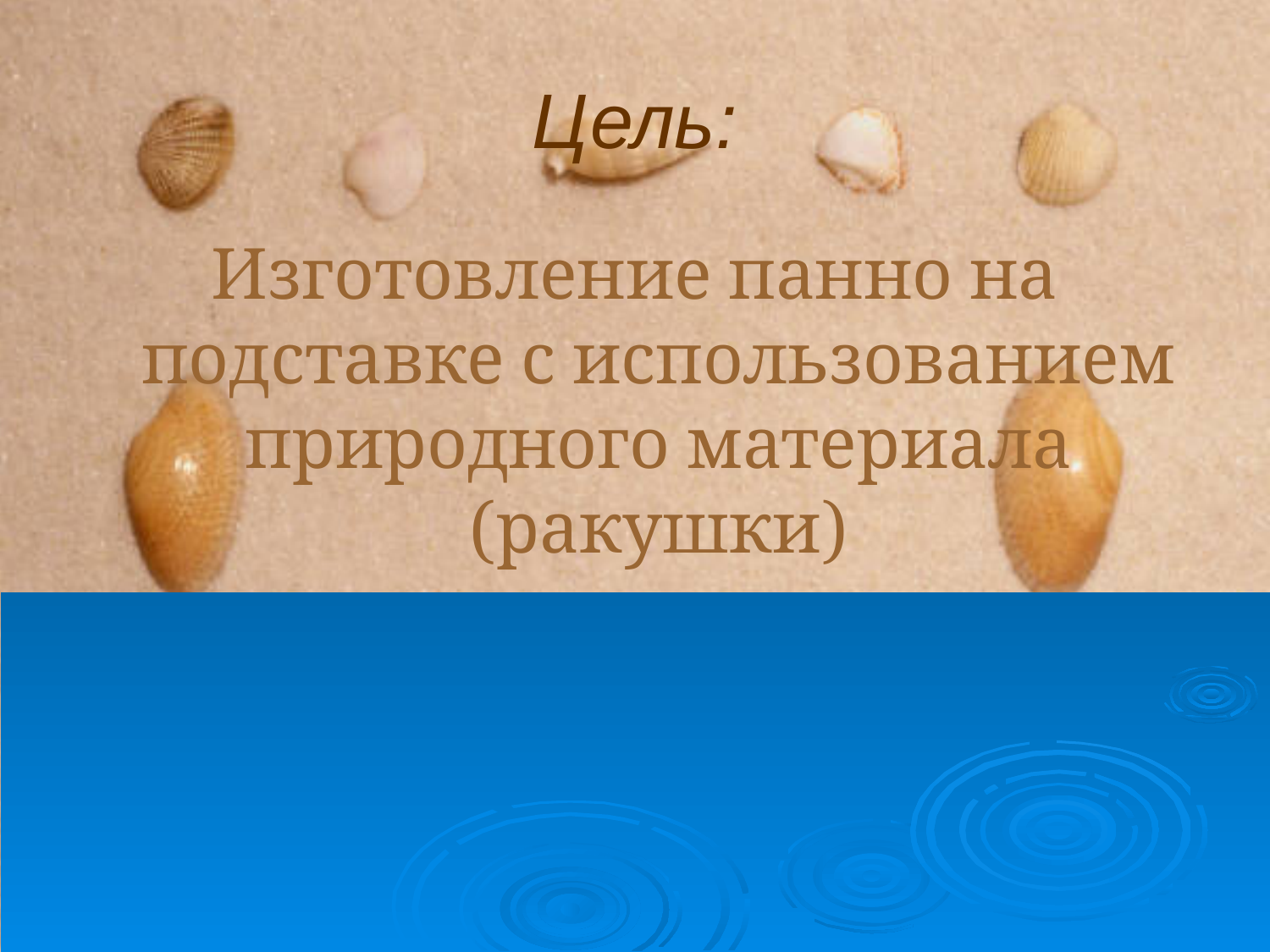

# Цель:
Изготовление панно на подставке с использованием природного материала (ракушки)